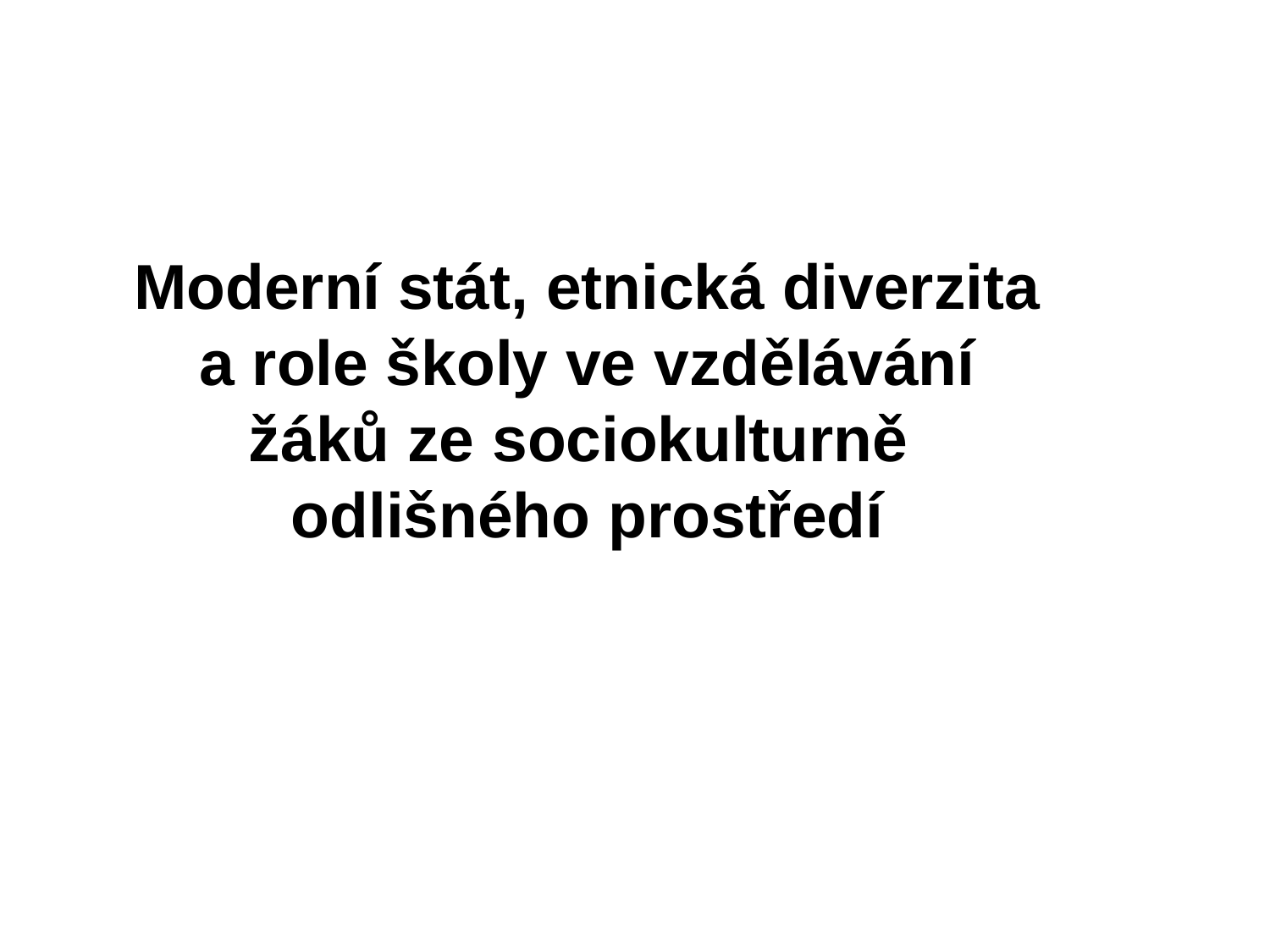

# Moderní stát, etnická diverzita a role školy ve vzdělávání žáků ze sociokulturně  odlišného prostředí